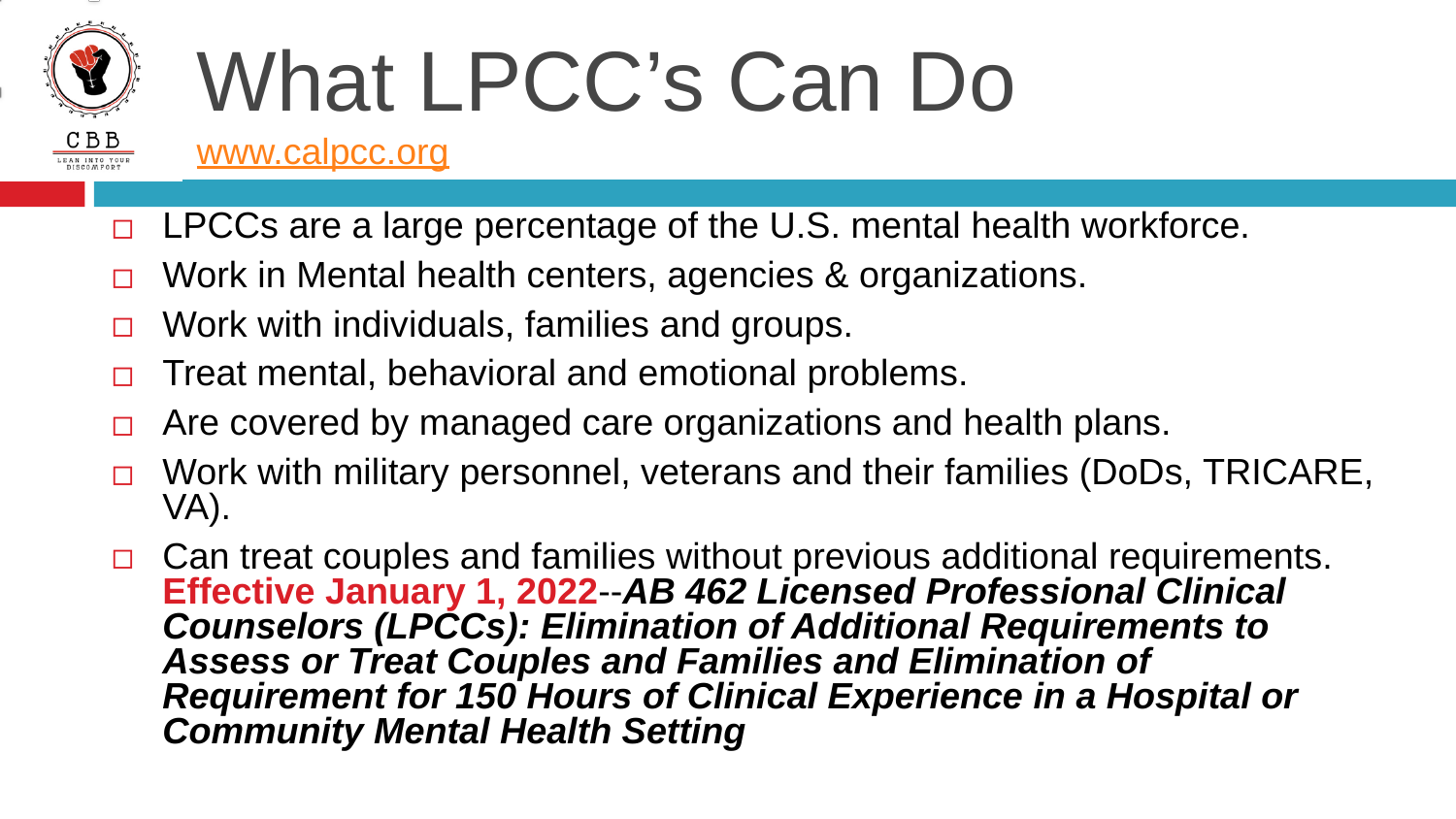

# What LPCC’s Can Do www.calpcc.org
LPCCs are a large percentage of the U.S. mental health workforce.
Work in Mental health centers, agencies & organizations.
Work with individuals, families and groups.
Treat mental, behavioral and emotional problems.
Are covered by managed care organizations and health plans.
Work with military personnel, veterans and their families (DoDs, TRICARE, VA).
Can treat couples and families without previous additional requirements. Effective January 1, 2022--AB 462 Licensed Professional Clinical Counselors (LPCCs): Elimination of Additional Requirements to Assess or Treat Couples and Families and Elimination of Requirement for 150 Hours of Clinical Experience in a Hospital or Community Mental Health Setting